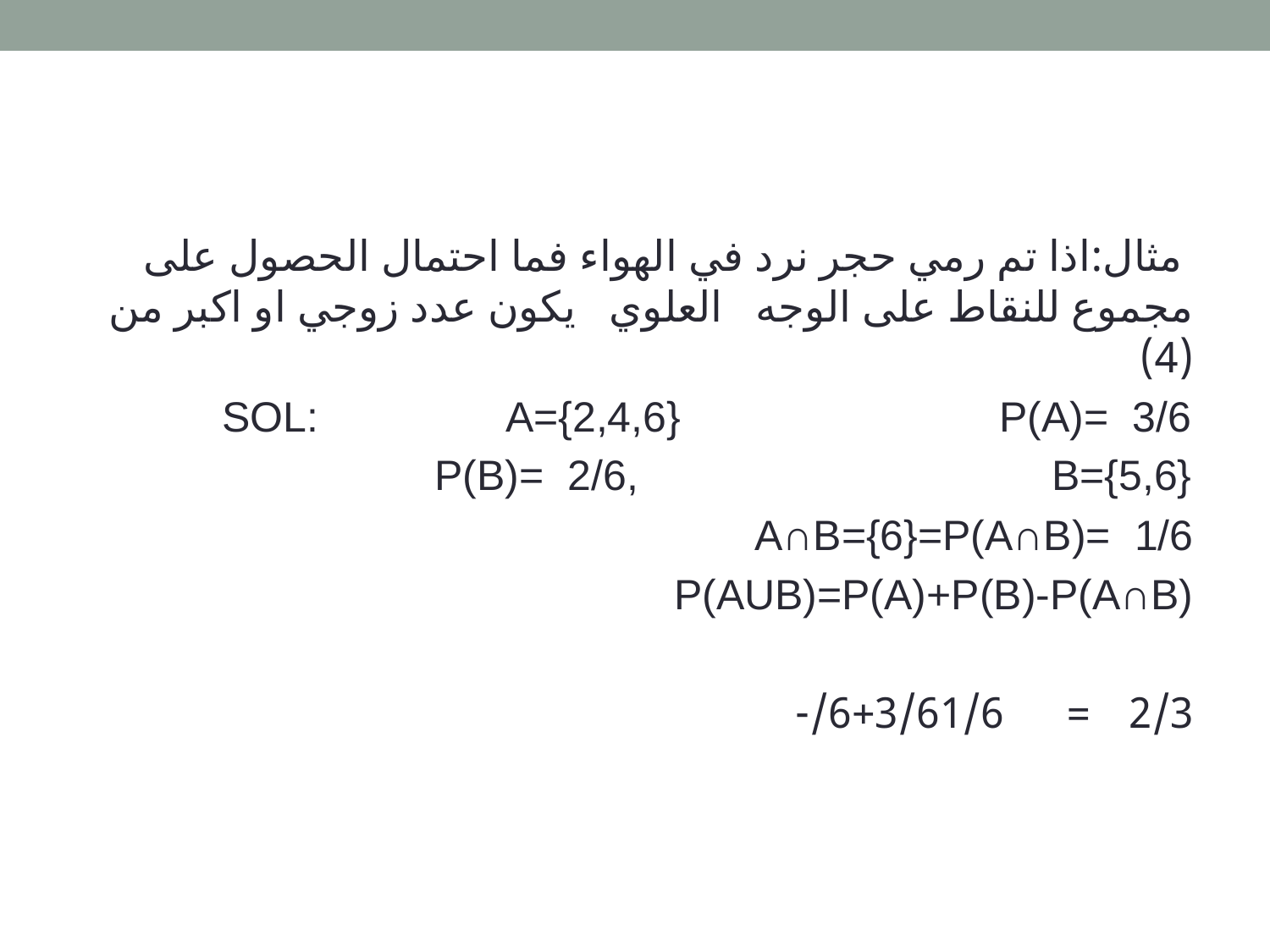

#
 مثال:اذا تم رمي حجر نرد في الهواء فما احتمال الحصول على مجموع للنقاط على الوجه   العلوي   يكون عدد زوجي او اكبر من (4)
SOL:                A={2,4,6}                           P(A)=  3/6
P(B)=  2/6,                                   B={5,6}
A∩B={6}=P(A∩B)=  1/6
P(AUB)=P(A)+P(B)-P(A∩B)

2/3	=	   1/6	/6+3/6-